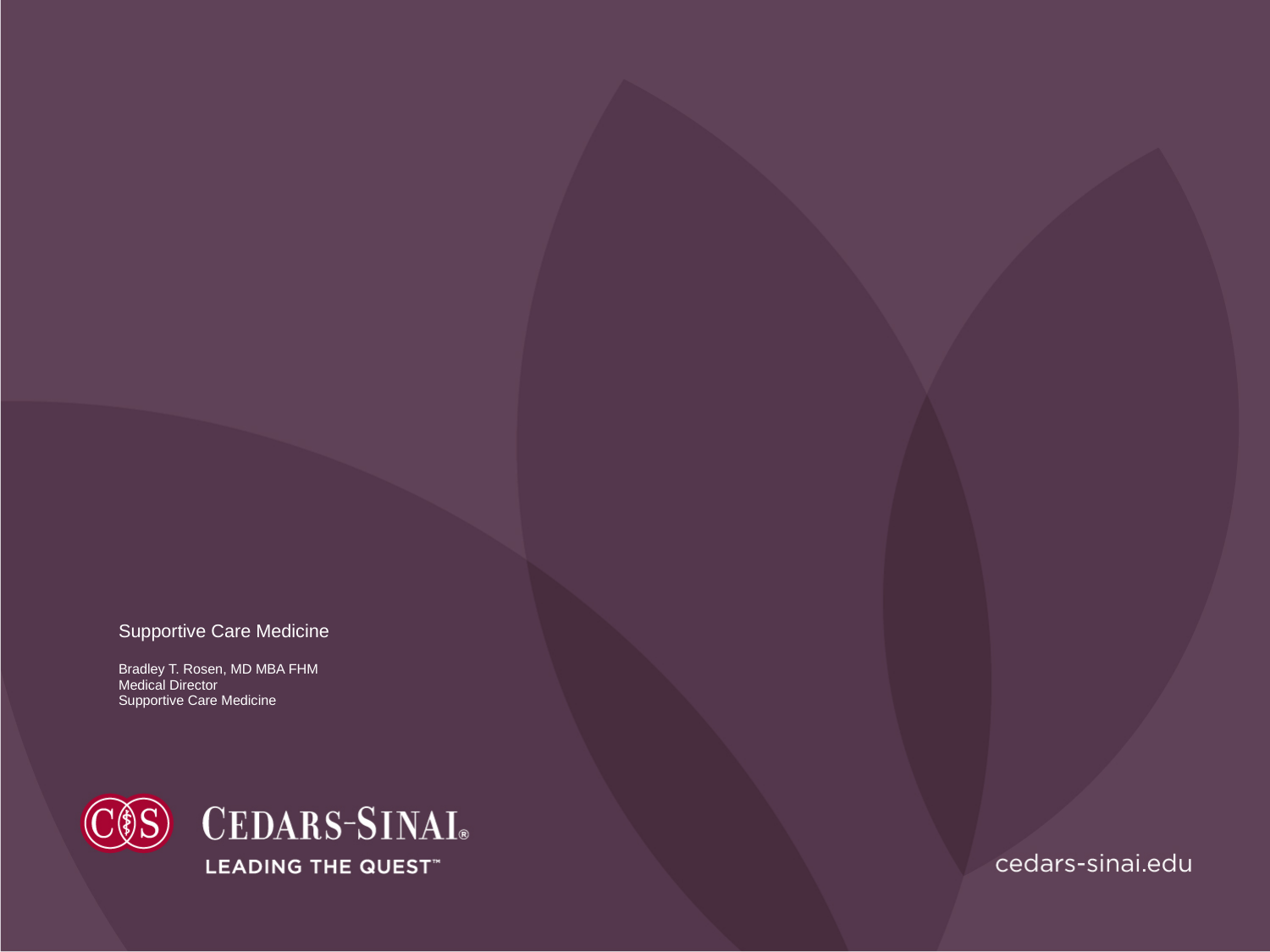

# Supportive Care Medicine Bradley T. Rosen, MD MBA FHM Medical Director Supportive Care Medicine